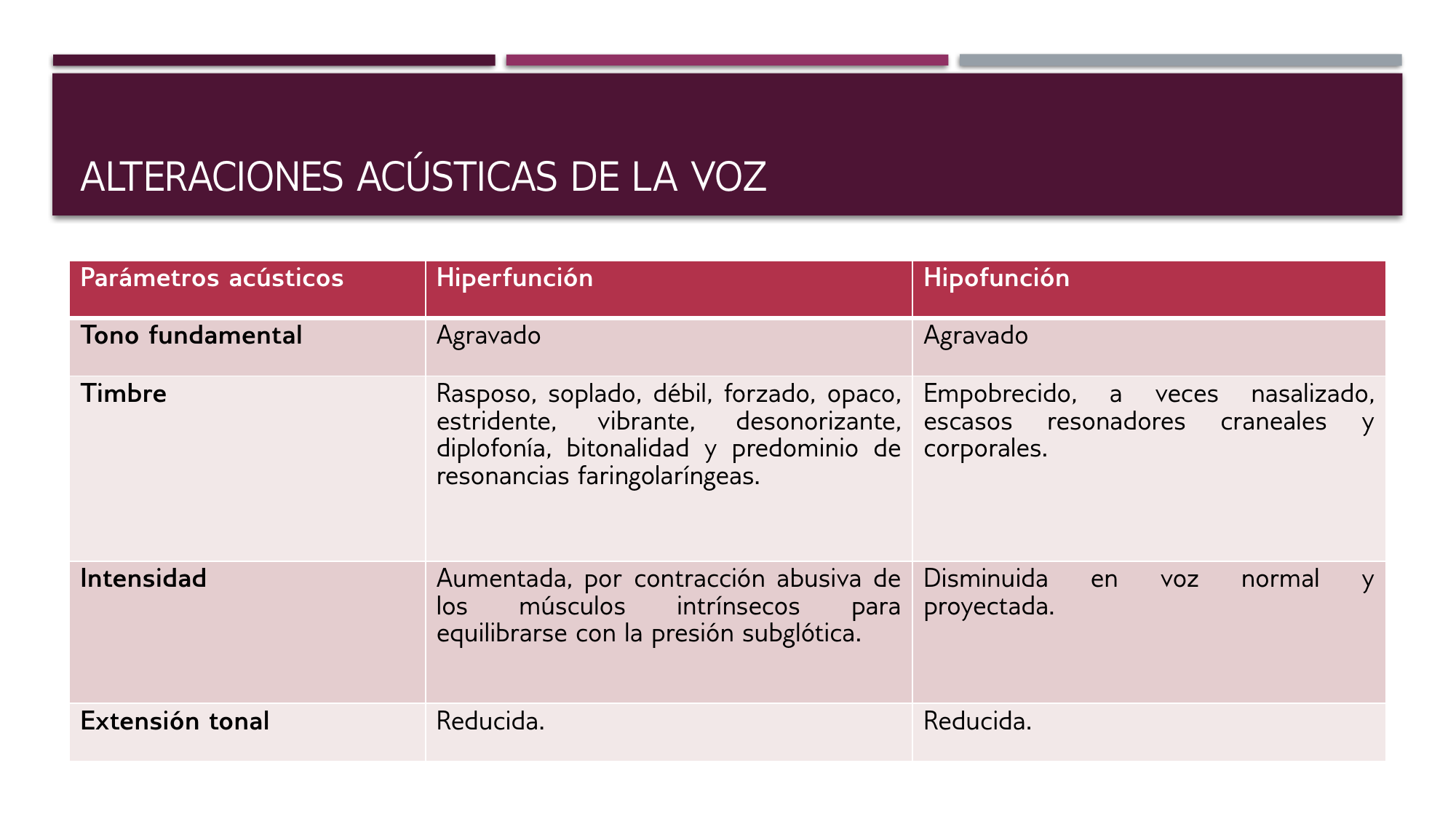

# Alteraciones acústicas de la voz
| Parámetros acústicos | Hiperfunción | Hipofunción |
| --- | --- | --- |
| Tono fundamental | Agravado | Agravado |
| Timbre | Rasposo, soplado, débil, forzado, opaco, estridente, vibrante, desonorizante, diplofonía, bitonalidad y predominio de resonancias faringolaríngeas. | Empobrecido, a veces nasalizado, escasos resonadores craneales y corporales. |
| Intensidad | Aumentada, por contracción abusiva de los músculos intrínsecos para equilibrarse con la presión subglótica. | Disminuida en voz normal y proyectada. |
| Extensión tonal | Reducida. | Reducida. |